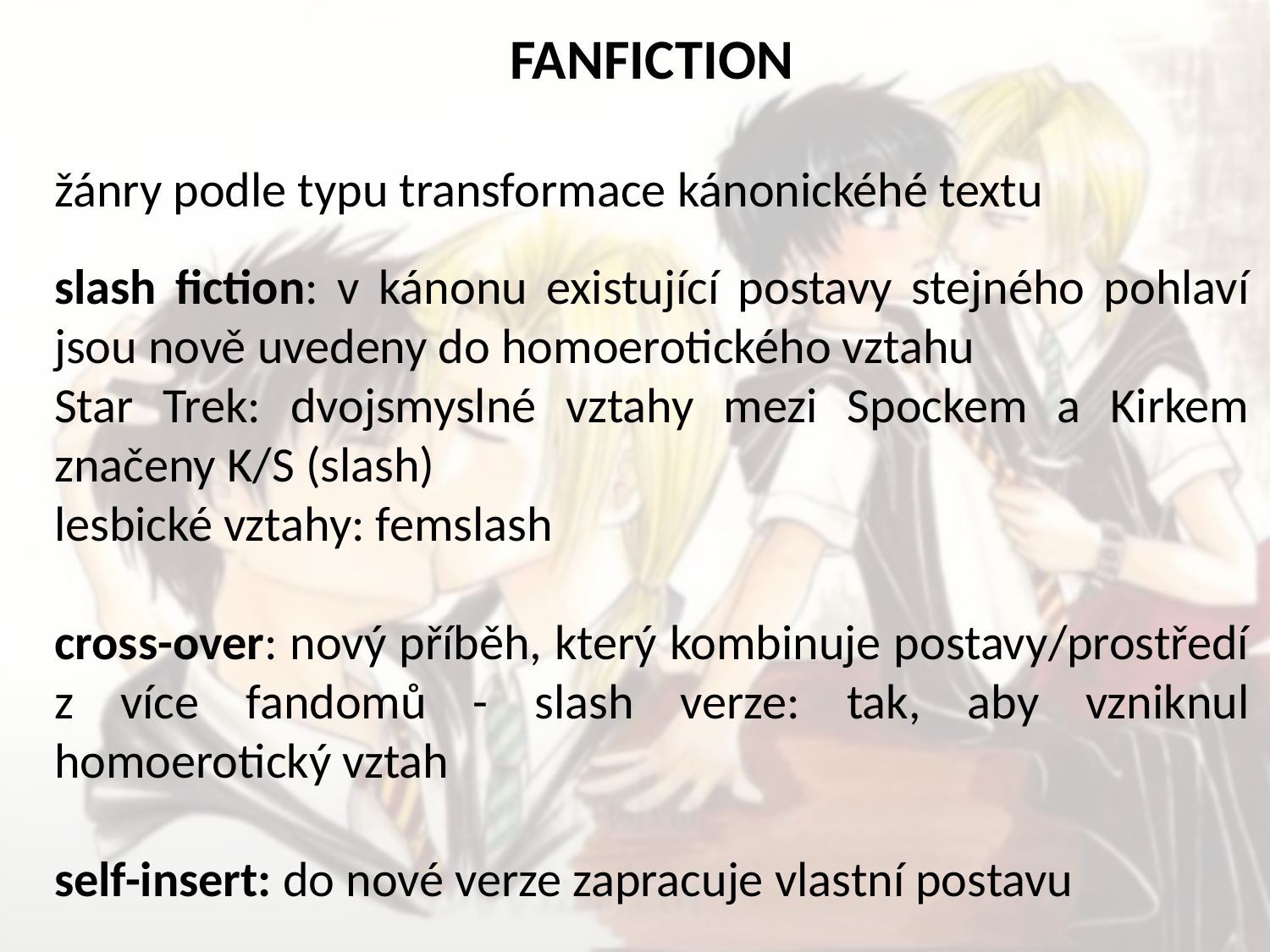

FANFICTION

žánry podle typu transformace kánonickéhé textu

slash fiction: v kánonu existující postavy stejného pohlaví jsou nově uvedeny do homoerotického vztahu
Star Trek: dvojsmyslné vztahy mezi Spockem a Kirkem značeny K/S (slash)
lesbické vztahy: femslash

cross-over: nový příběh, který kombinuje postavy/prostředí z více fandomů - slash verze: tak, aby vzniknul homoerotický vztah

self-insert: do nové verze zapracuje vlastní postavu